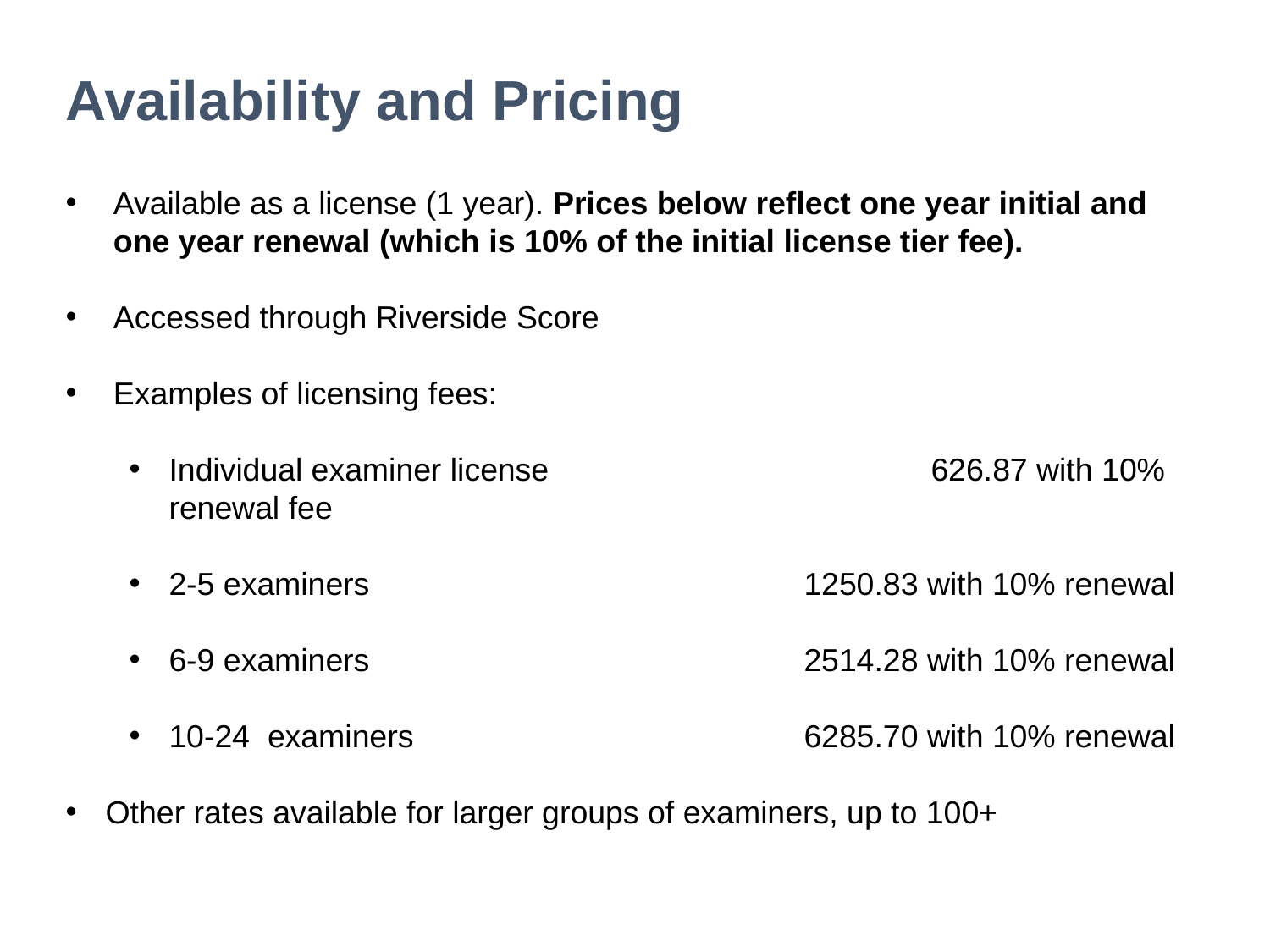

Availability and Pricing
Available as a license (1 year). Prices below reflect one year initial and one year renewal (which is 10% of the initial license tier fee).

Accessed through Riverside Score

Examples of licensing fees:

Individual examiner license 			626.87 with 10% renewal fee

2-5 examiners				1250.83 with 10% renewal

6-9 examiners				2514.28 with 10% renewal

10-24  examiners				6285.70 with 10% renewal

Other rates available for larger groups of examiners, up to 100+